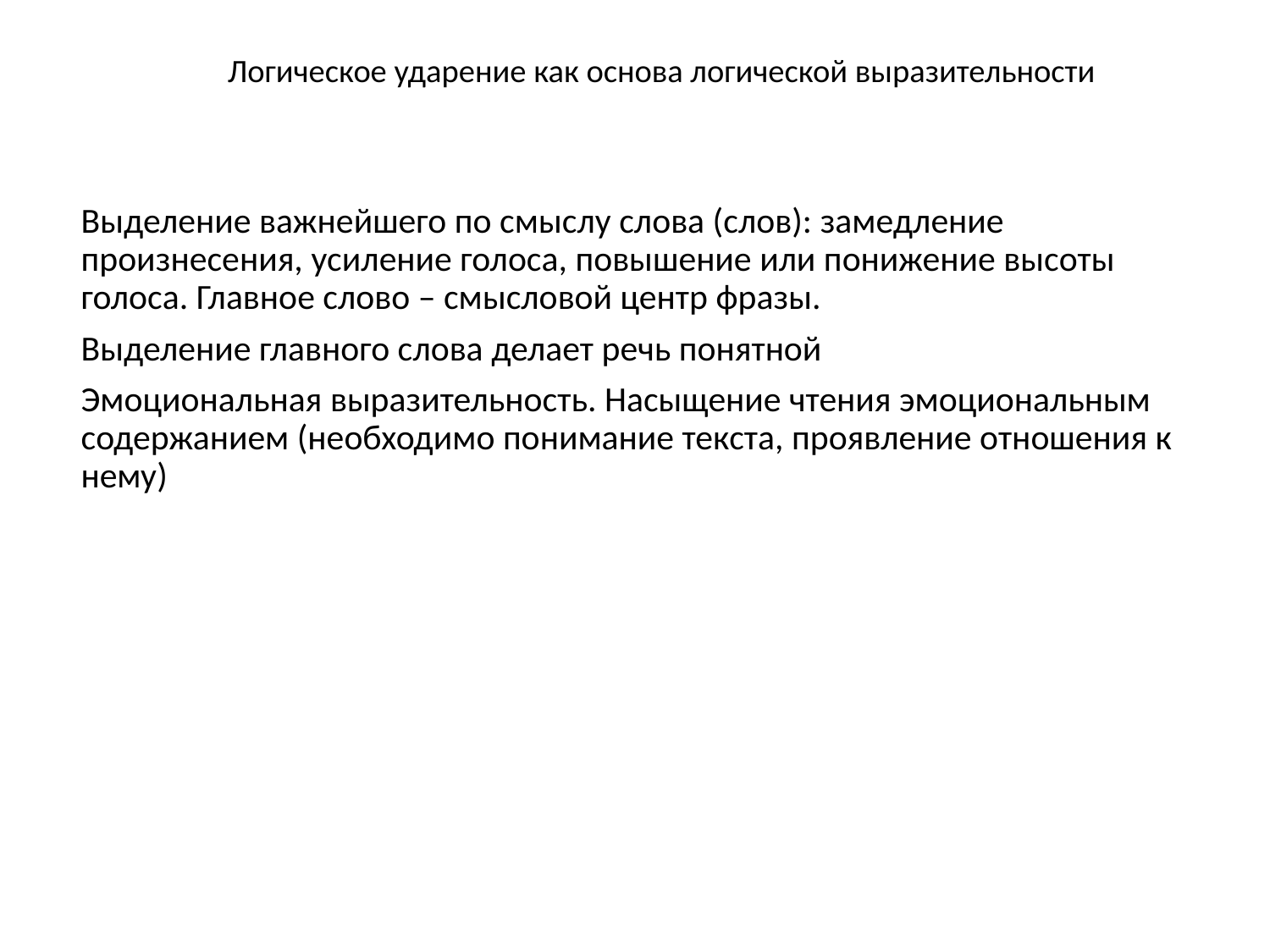

# Логическое ударение как основа логической выразительности
Выделение важнейшего по смыслу слова (слов): замедление произнесения, усиление голоса, повышение или понижение высоты голоса. Главное слово – смысловой центр фразы.
Выделение главного слова делает речь понятной
Эмоциональная выразительность. Насыщение чтения эмоциональным содержанием (необходимо понимание текста, проявление отношения к нему)